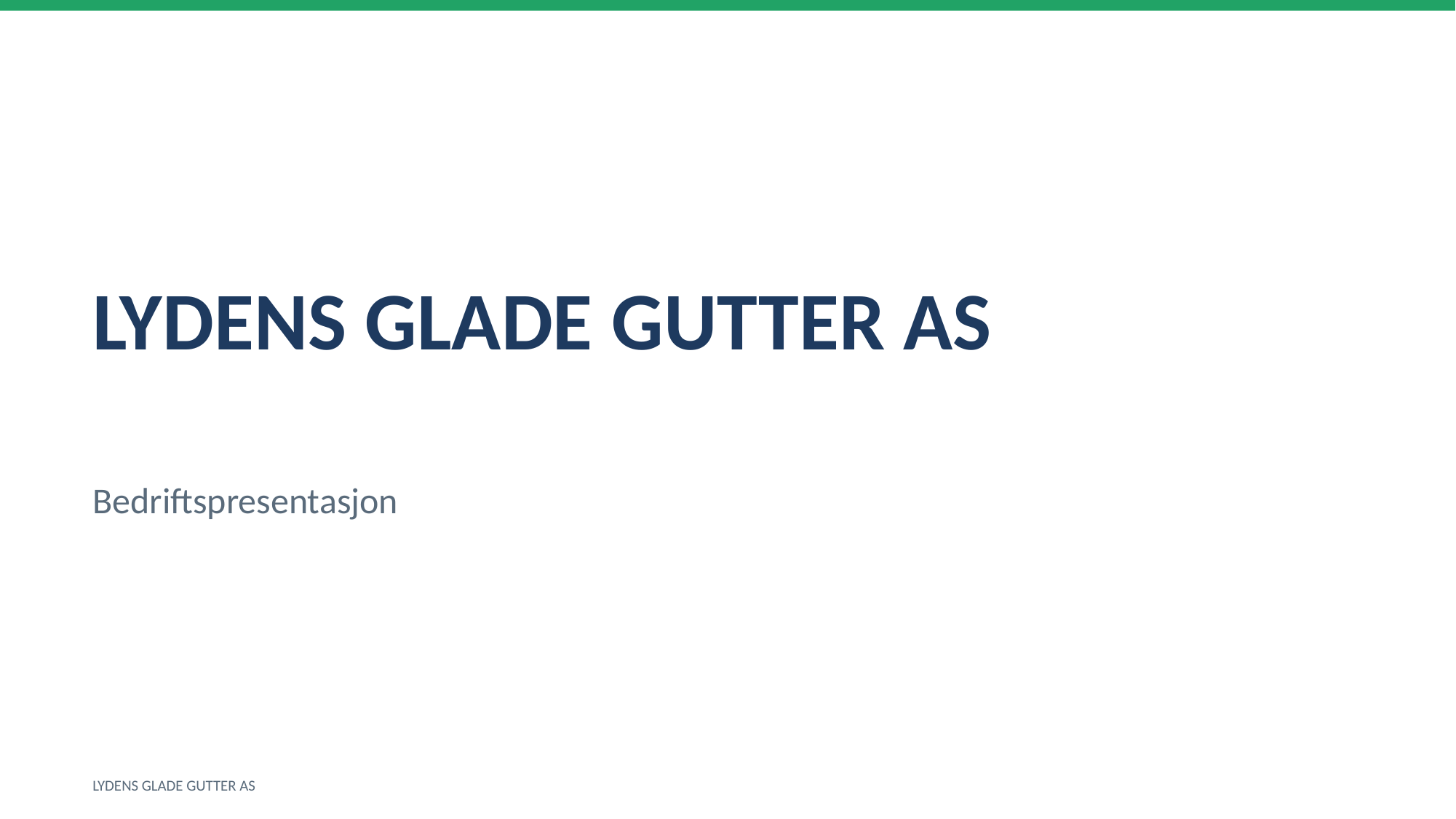

LYDENS GLADE GUTTER AS
Bedriftspresentasjon
LYDENS GLADE GUTTER AS